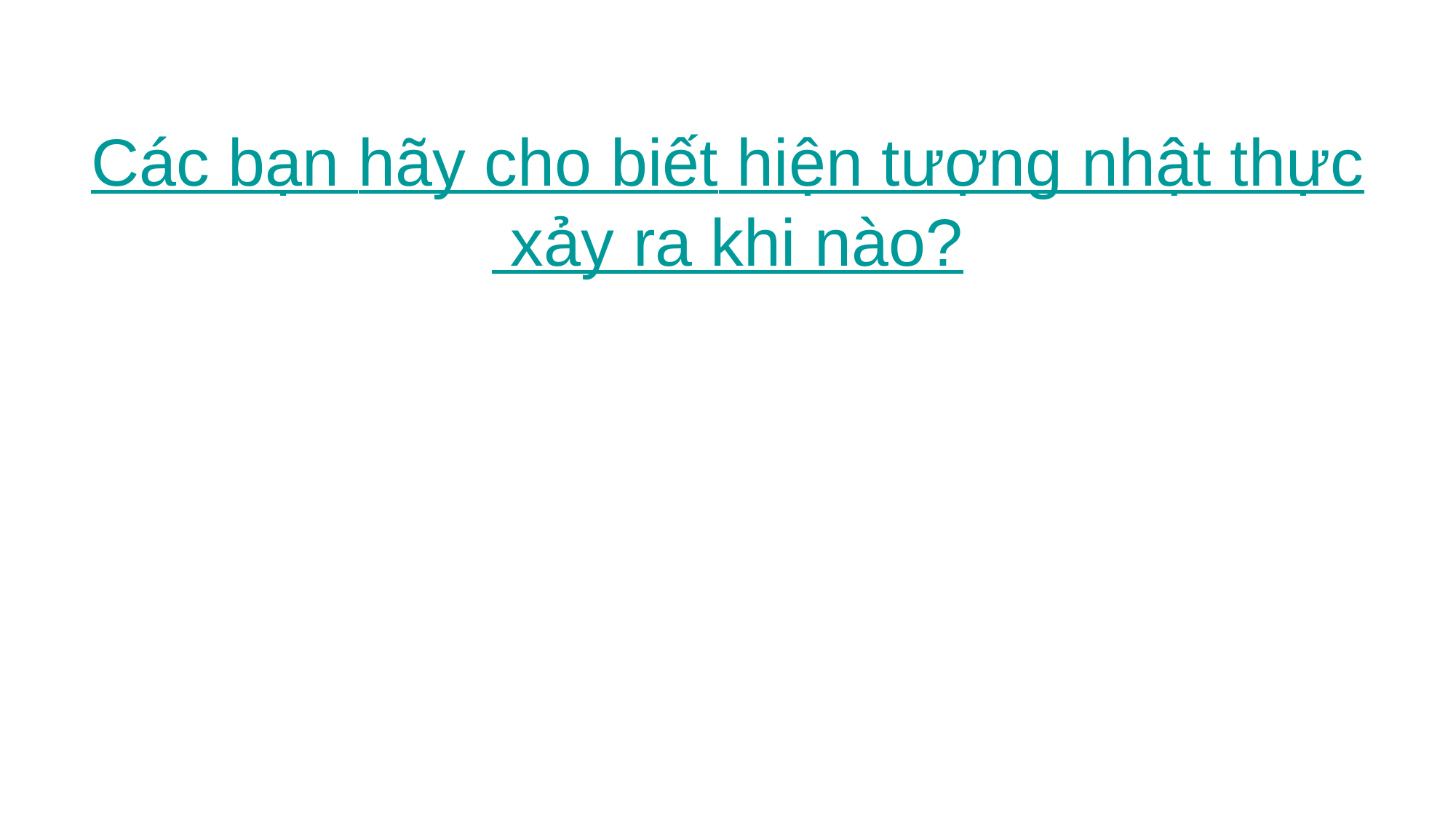

# Các bạn hãy cho biết hiện tượng nhật thực xảy ra khi nào?